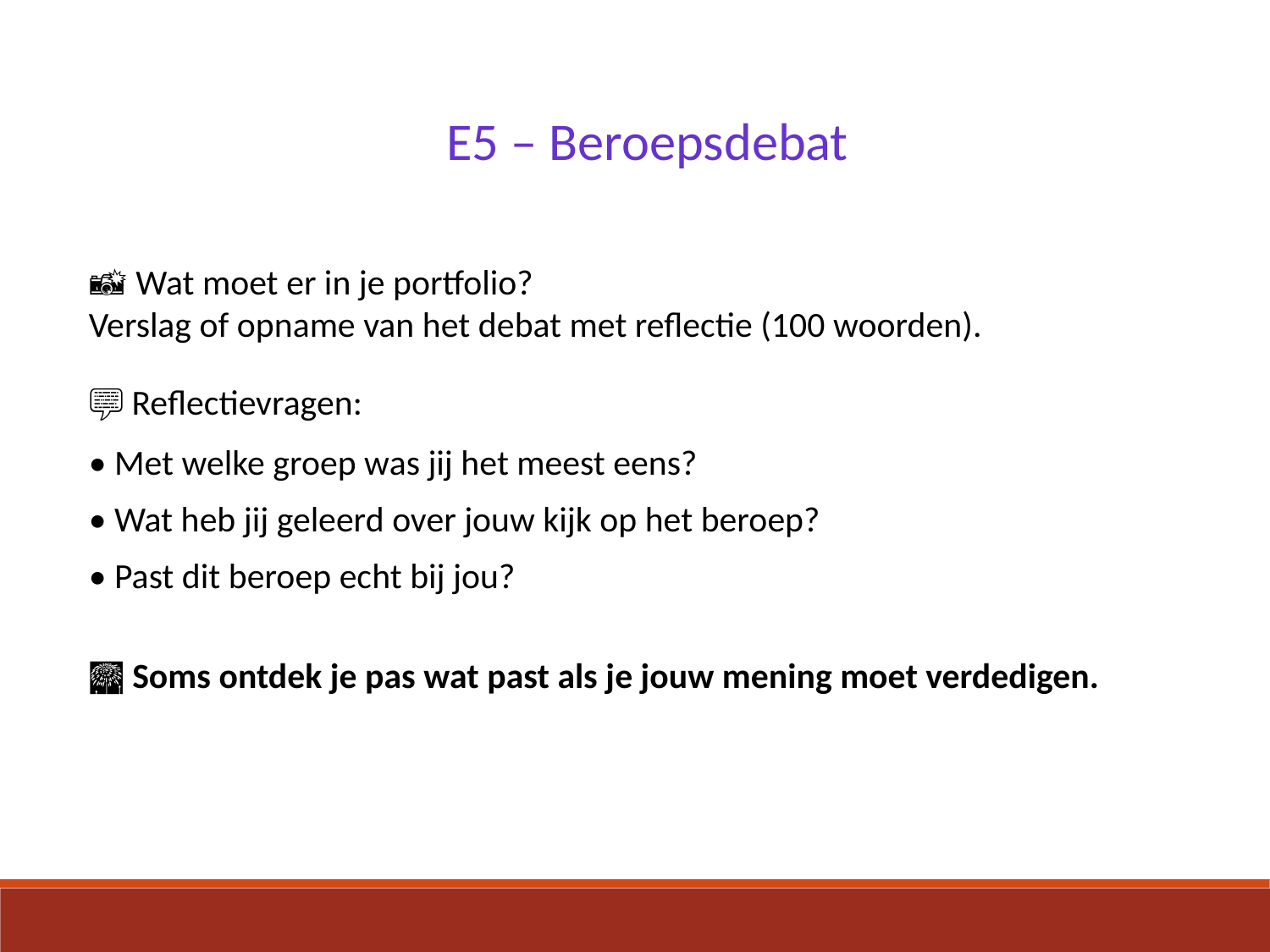

E5 – Beroepsdebat

📸 Wat moet er in je portfolio?
Verslag of opname van het debat met reflectie (100 woorden).
💬 Reflectievragen:
• Met welke groep was jij het meest eens?
• Wat heb jij geleerd over jouw kijk op het beroep?
• Past dit beroep echt bij jou?
🎆 Soms ontdek je pas wat past als je jouw mening moet verdedigen.